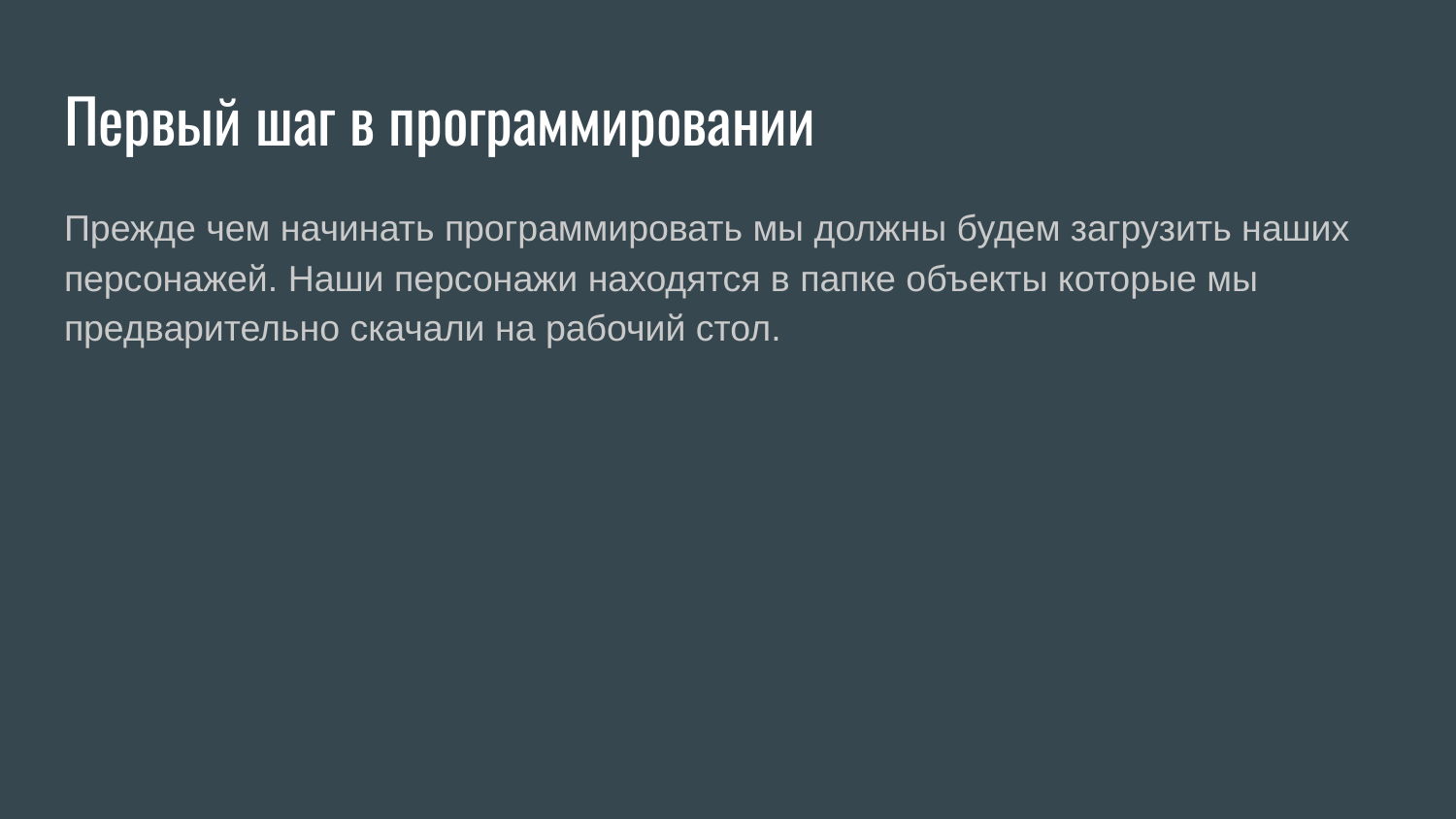

# Первый шаг в программировании
Прежде чем начинать программировать мы должны будем загрузить наших персонажей. Наши персонажи находятся в папке объекты которые мы предварительно скачали на рабочий стол.